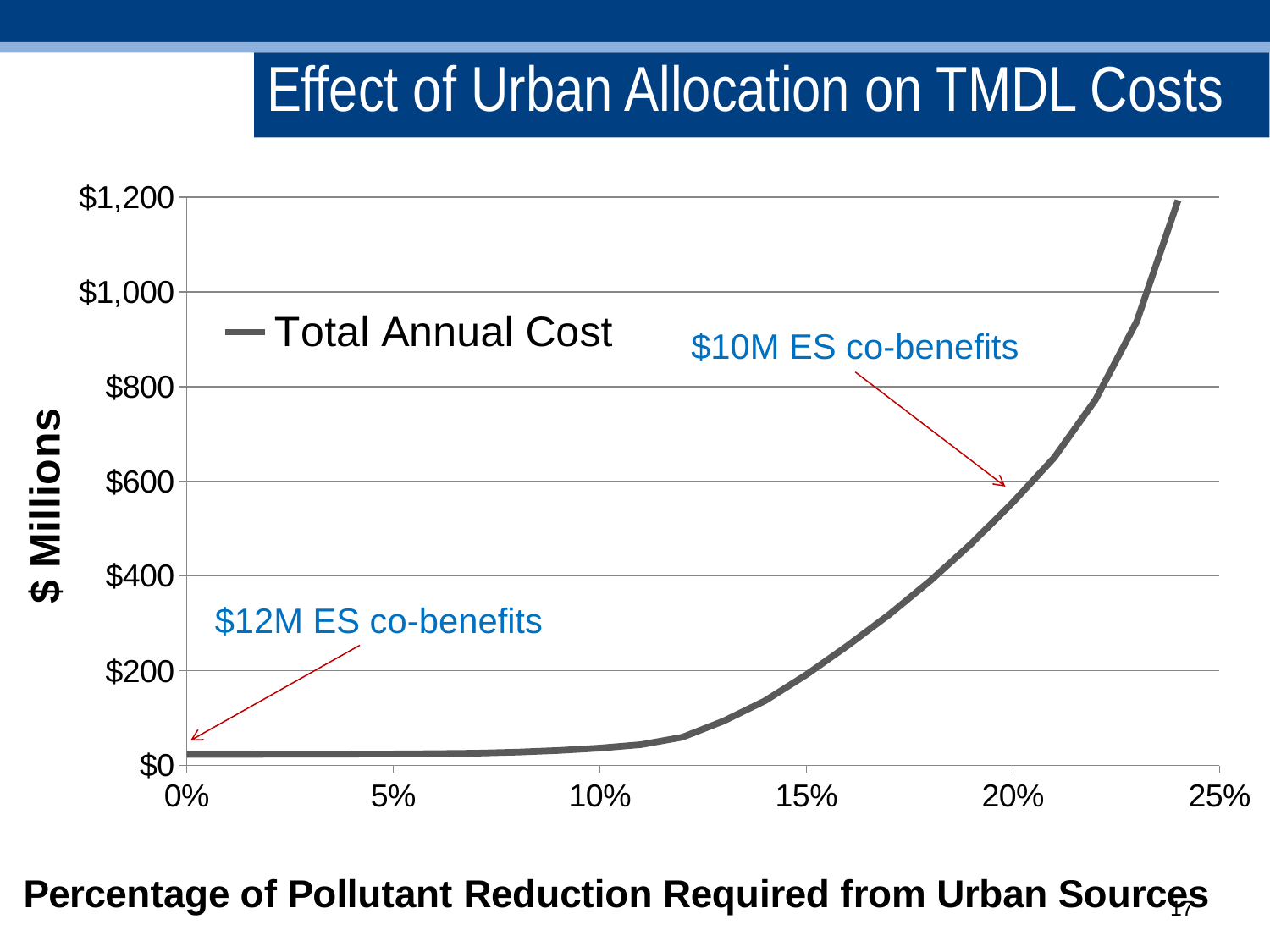

# Effect of Urban Allocation on TMDL Costs

### Chart

| Category | Total Annual Cost |
|---|---|
$10M ES co-benefits
$12M ES co-benefits
17